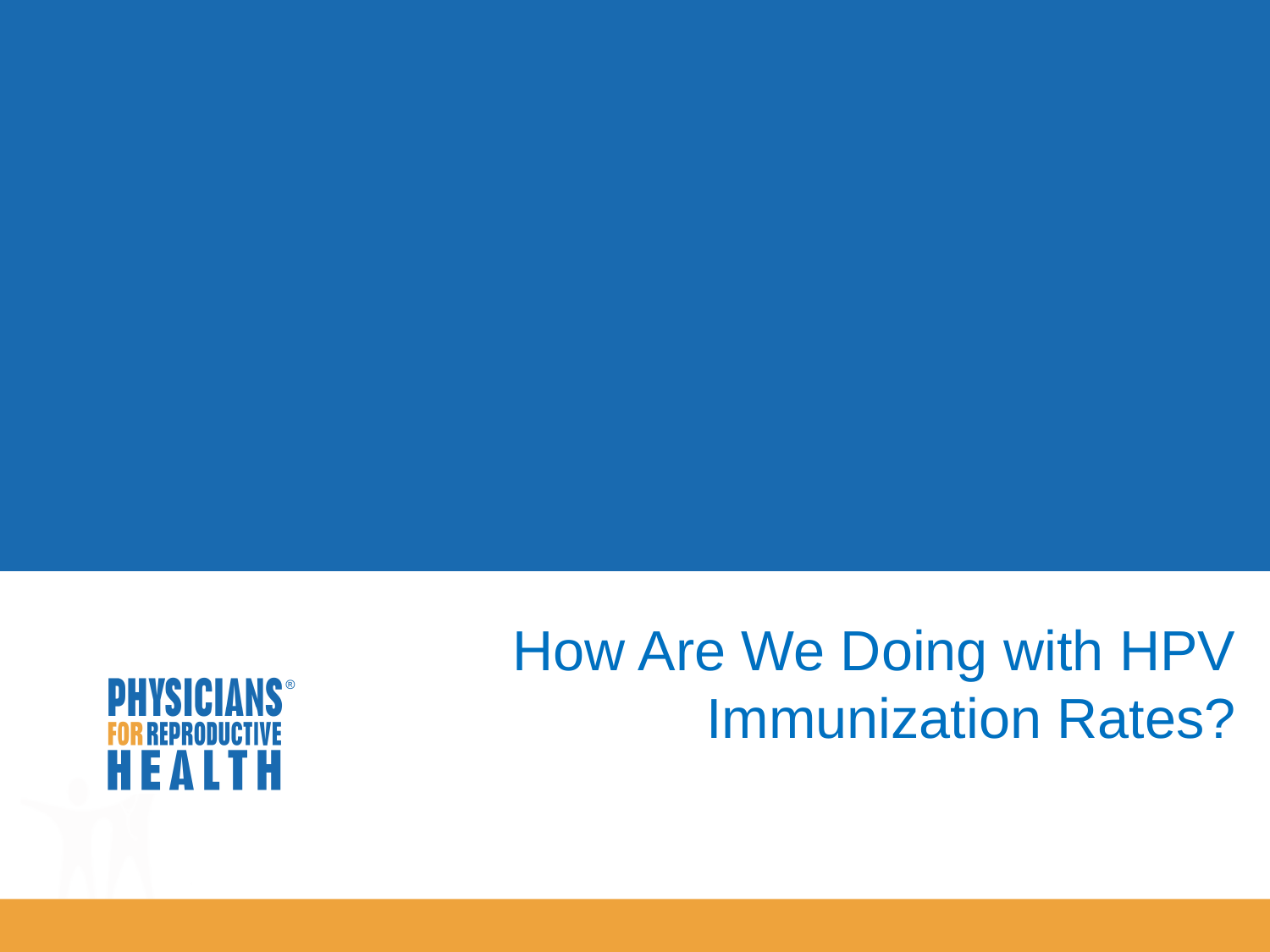

How Are We Doing with HPV Immunization Rates?